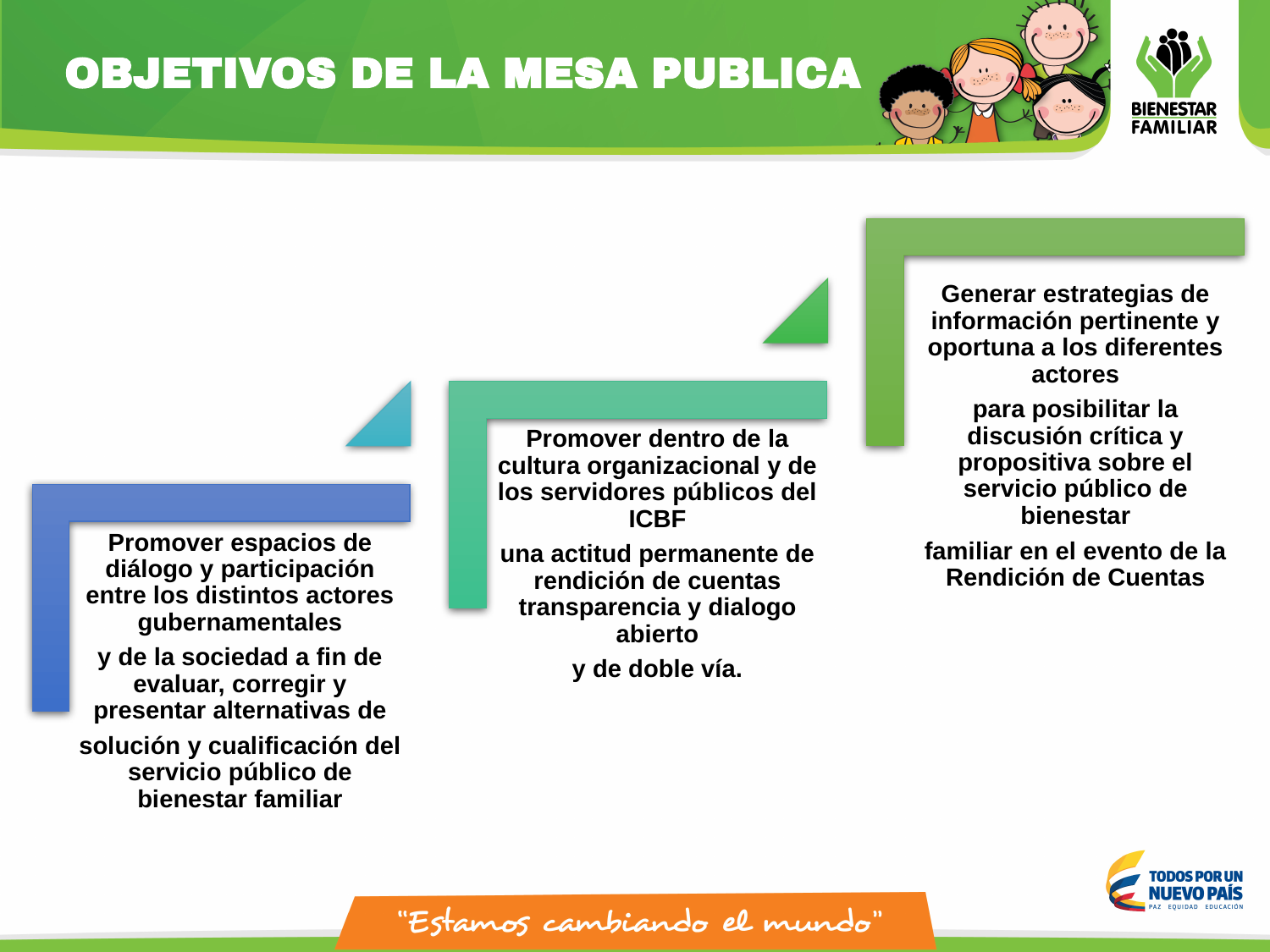

OBJETIVOS DE LA MESA PUBLICA

Promover espacios de diálogo y participación entre los distintos actores gubernamentales
y de la sociedad a fin de evaluar, corregir y presentar alternativas de
solución y cualificación del servicio público de bienestar familiar
Promover dentro de la cultura organizacional y de los servidores públicos del ICBF
una actitud permanente de rendición de cuentas transparencia y dialogo abierto
y de doble vía.
Generar estrategias de información pertinente y oportuna a los diferentes actores
para posibilitar la discusión crítica y propositiva sobre el servicio público de bienestar
familiar en el evento de la Rendición de Cuentas